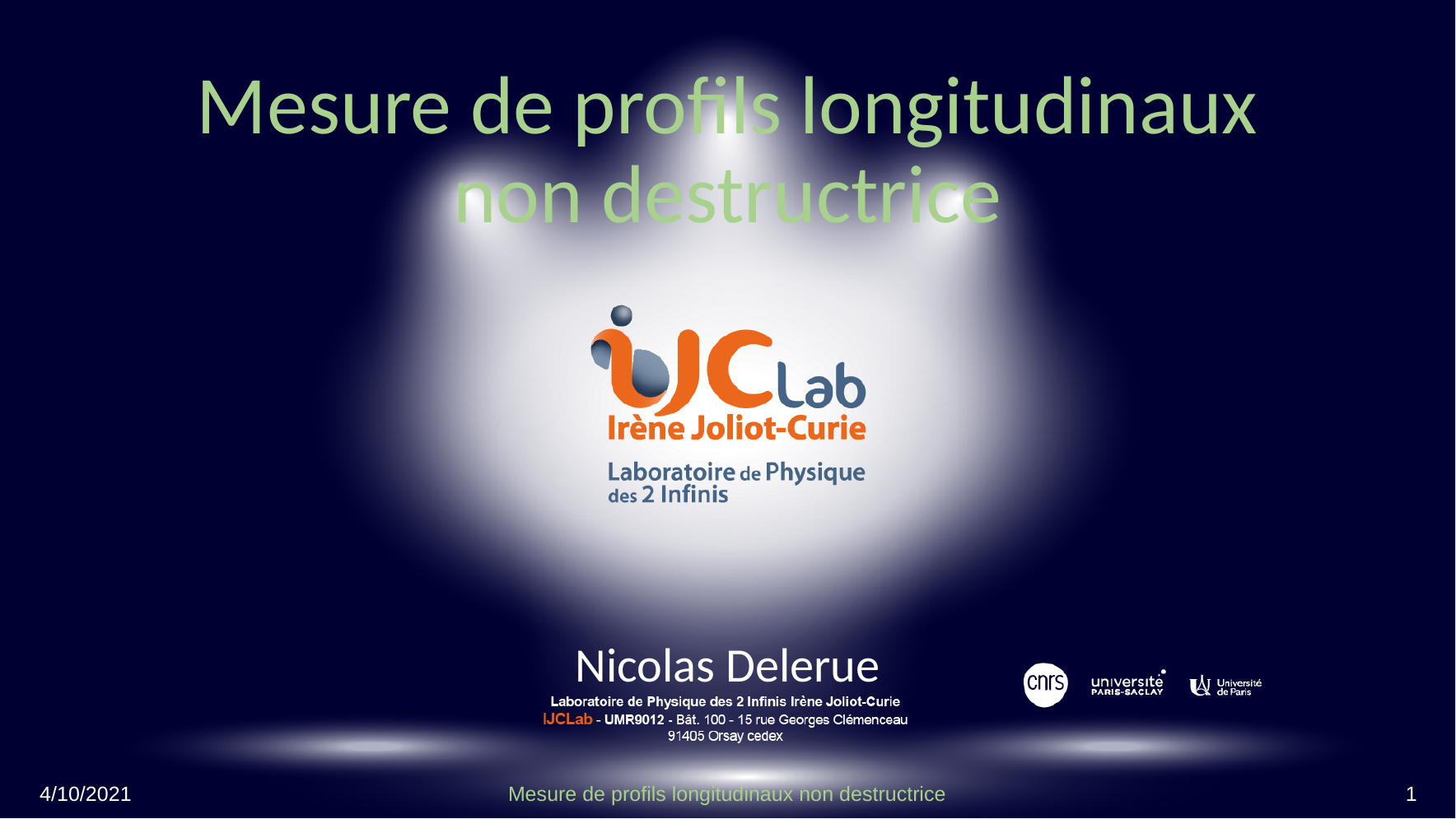

# Mesure de profils longitudinaux non destructrice
Nicolas Delerue
4/10/2021
Mesure de profils longitudinaux non destructrice
1